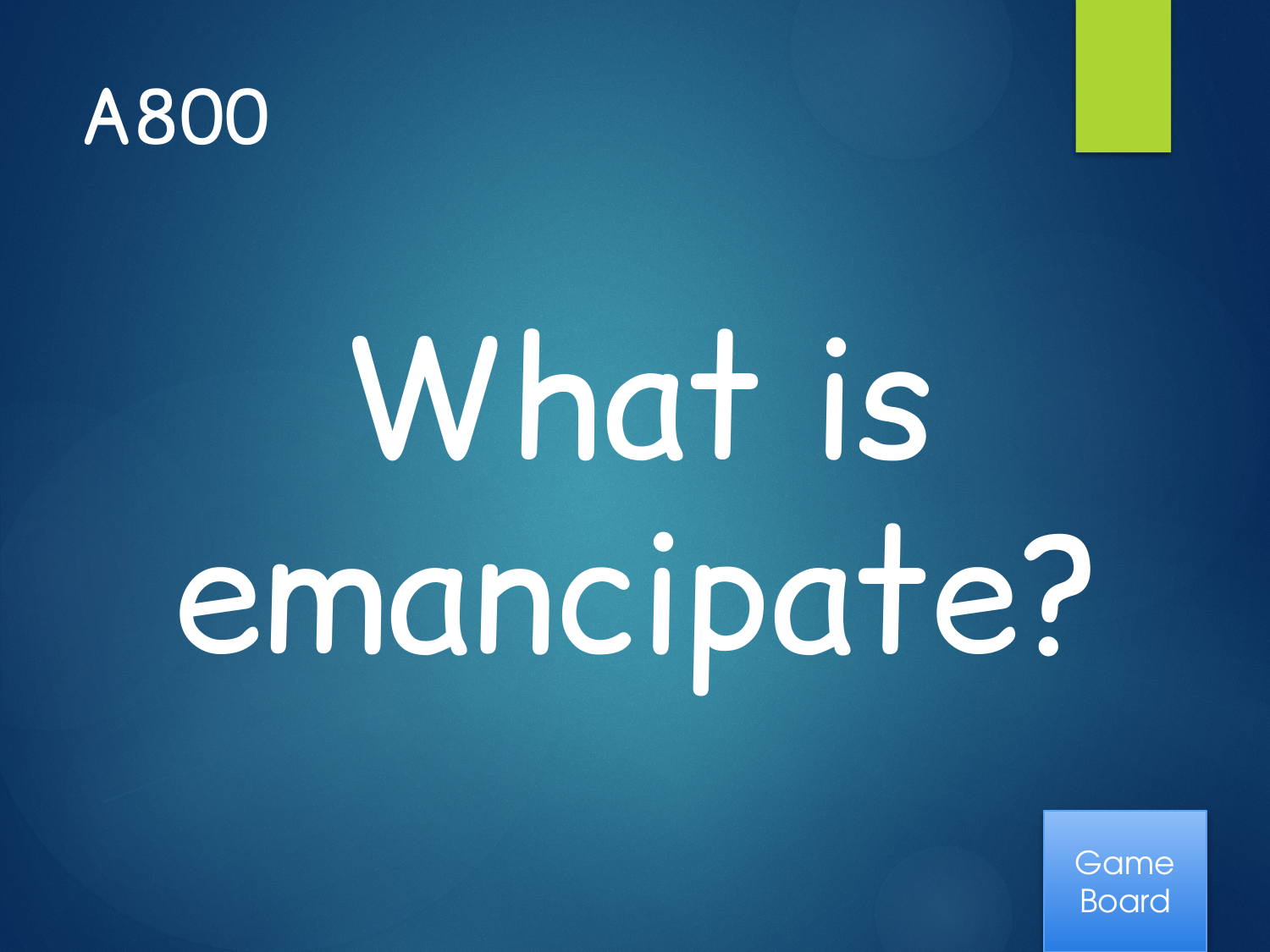

# A800
What is emancipate?
Game Board